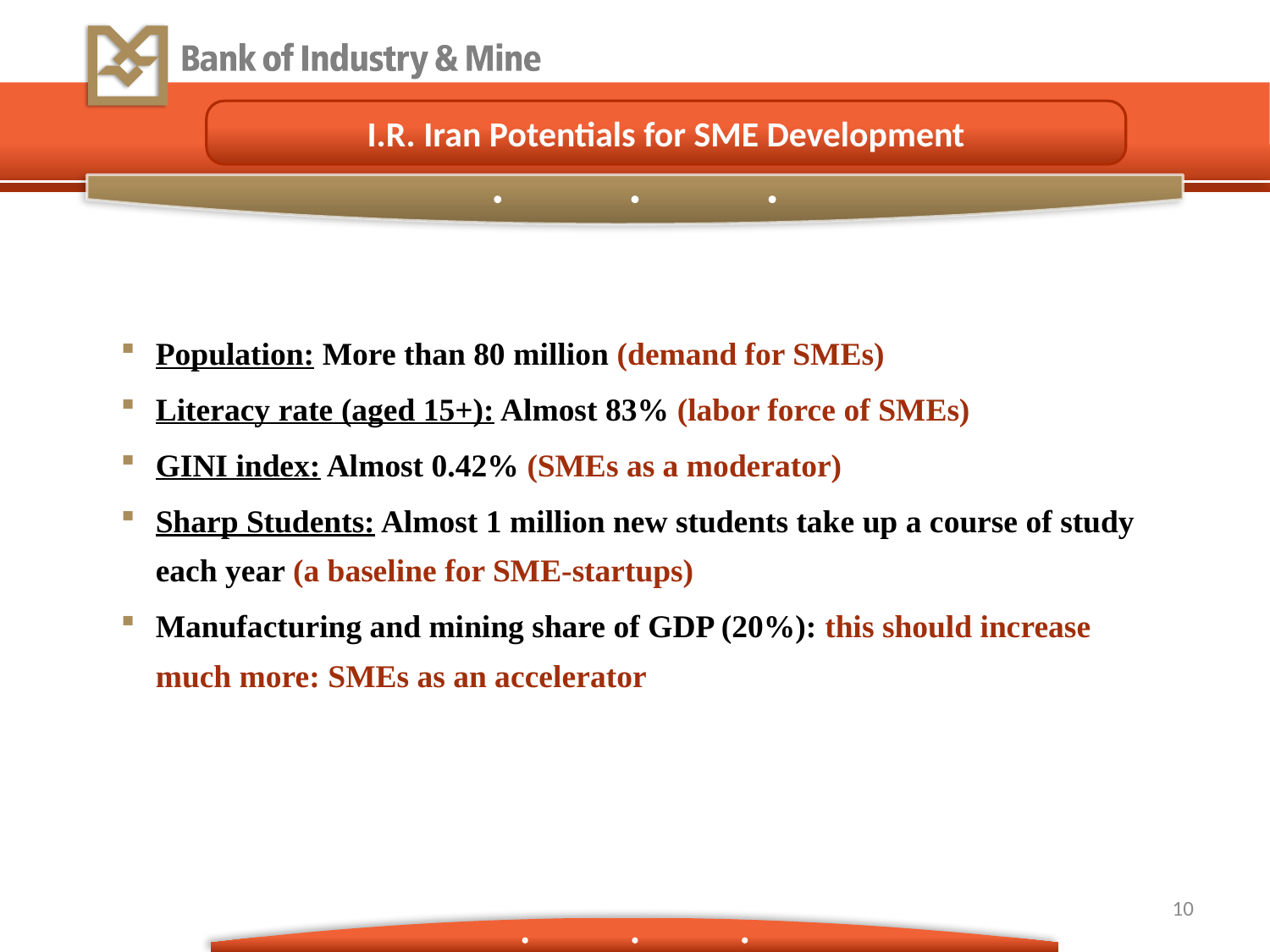

I.R. Iran Potentials for SME Development

Population: More than 80 million (demand for SMEs)
Literacy rate (aged 15+): Almost 83% (labor force of SMEs)
GINI index: Almost 0.42% (SMEs as a moderator)
Sharp Students: Almost 1 million new students take up a course of study each year (a baseline for SME-startups)
Manufacturing and mining share of GDP (20%): this should increase much more: SMEs as an accelerator

10